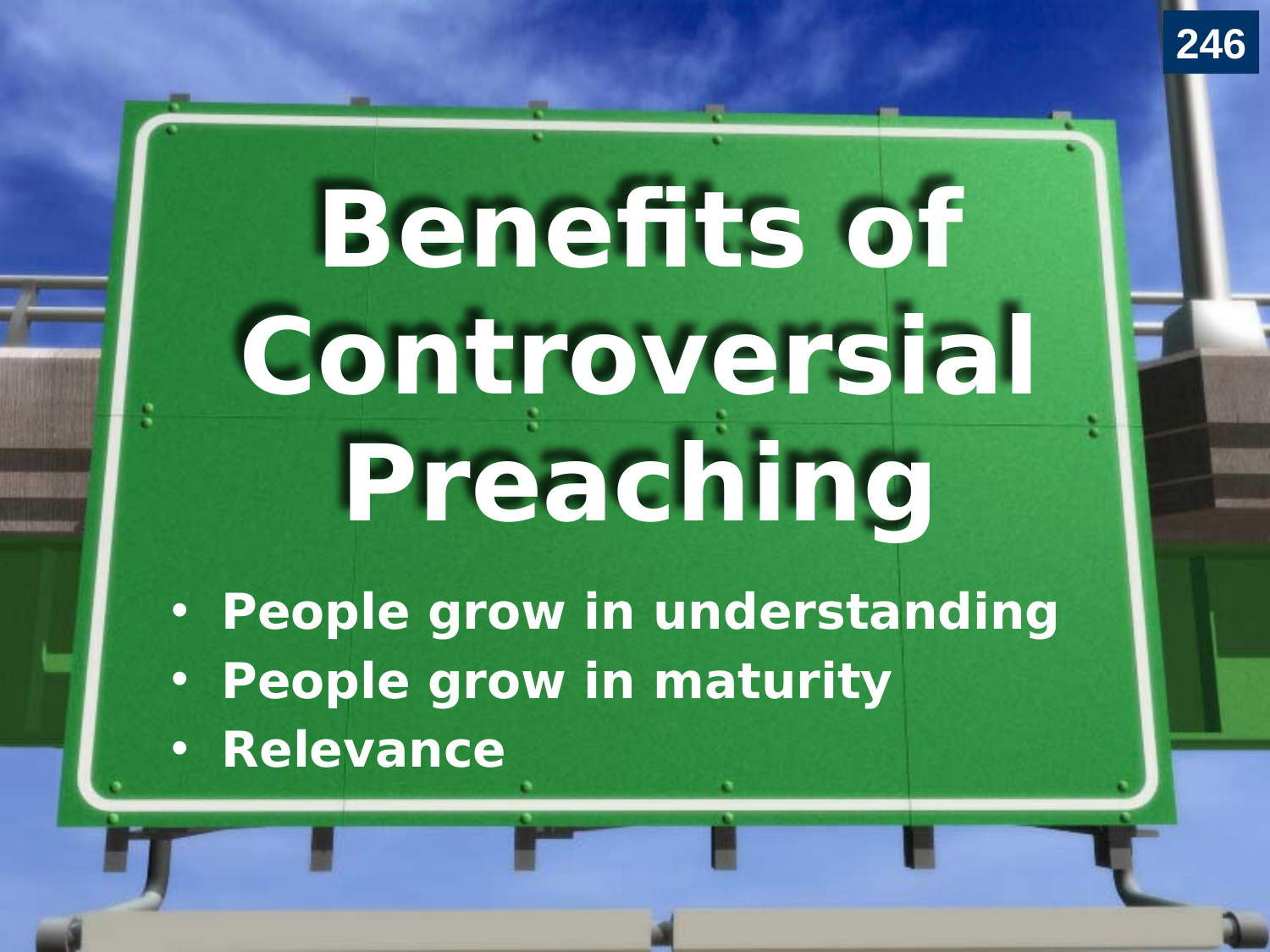

246
# Benefits of Controversial Preaching
People grow in understanding
People grow in maturity
Relevance